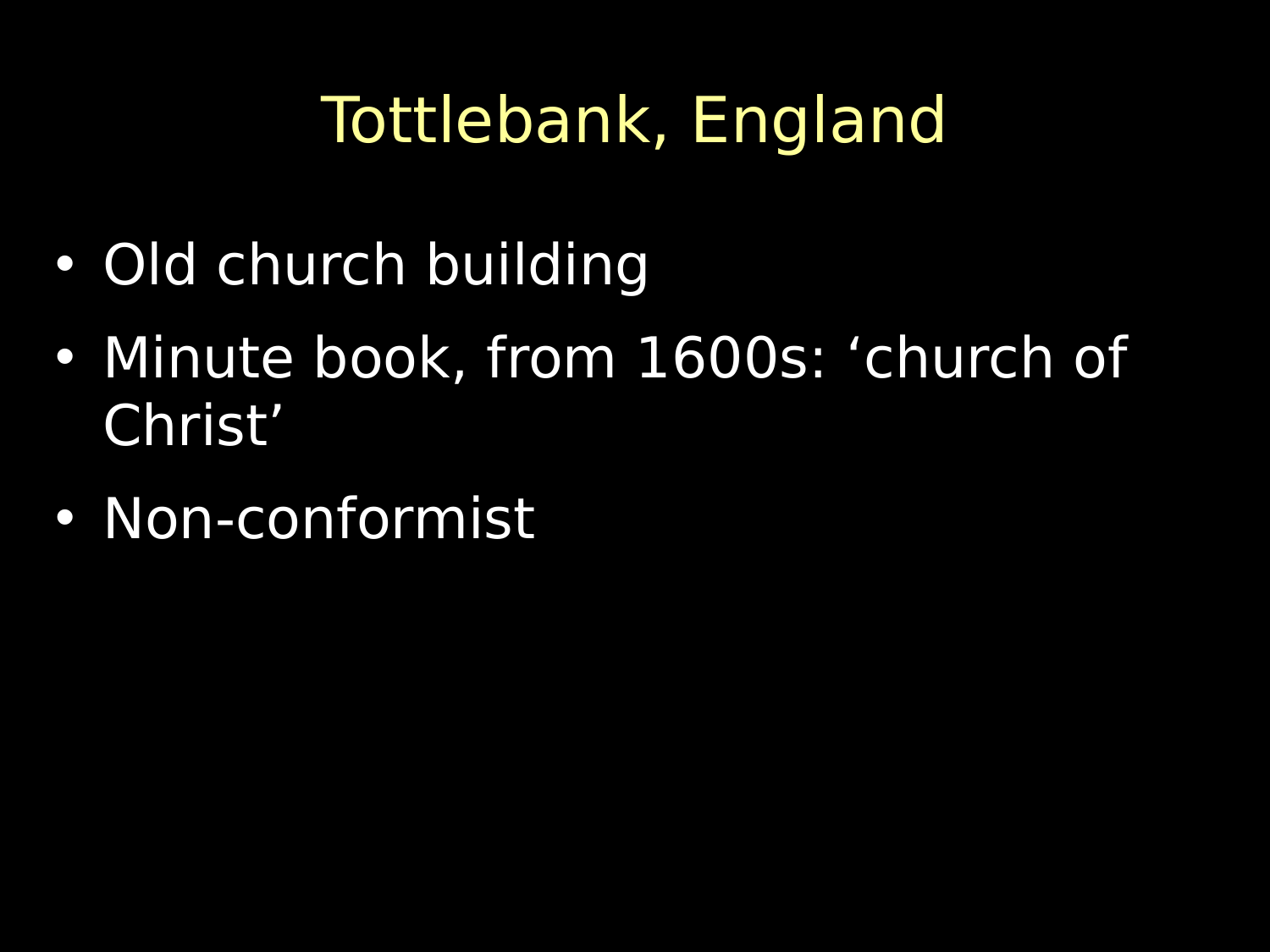

# Tottlebank, England
Old church building
Minute book, from 1600s: ‘church of Christ’
Non-conformist